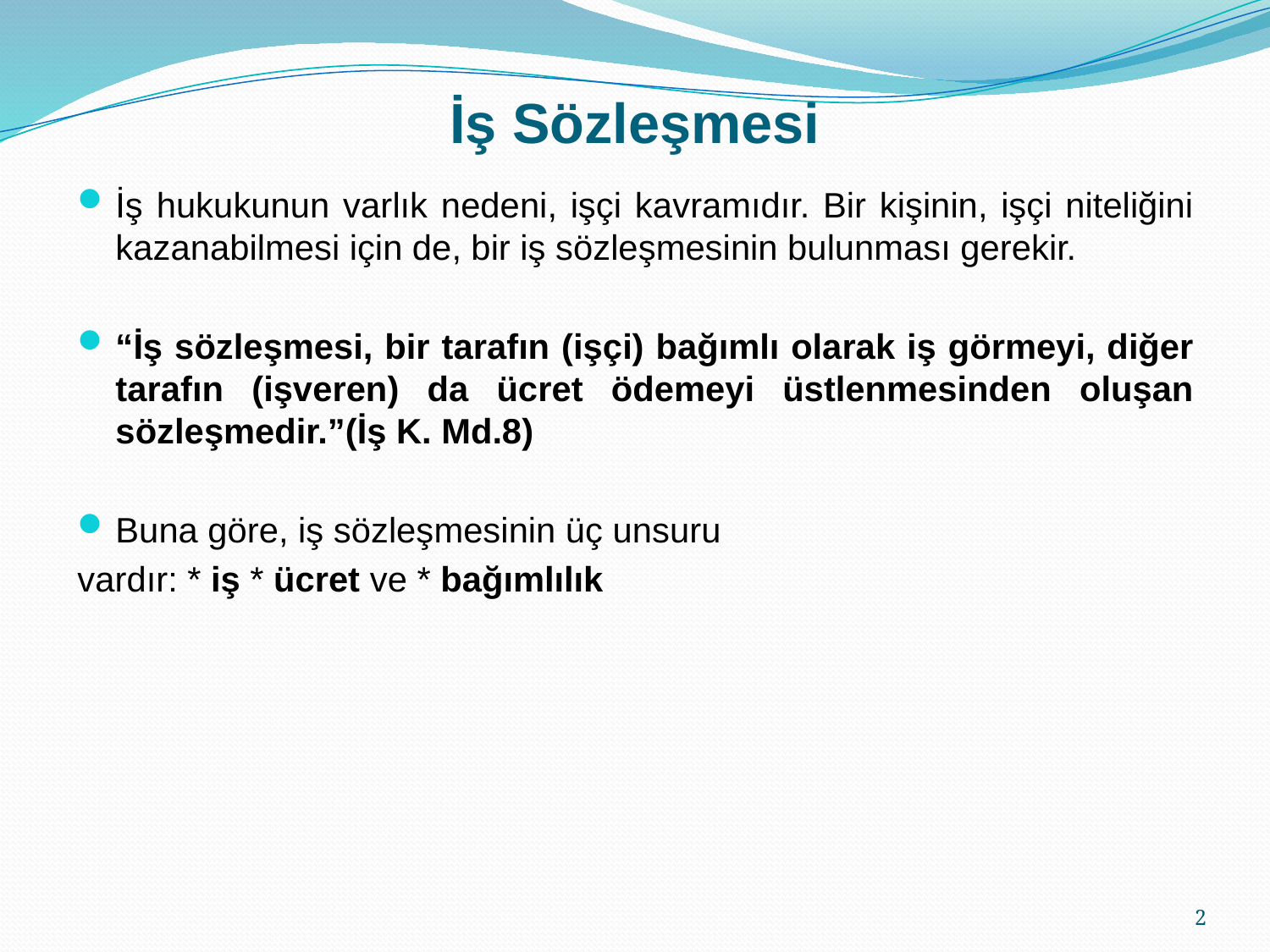

# İş Sözleşmesi
İş hukukunun varlık nedeni, işçi kavramıdır. Bir kişinin, işçi niteliğini kazanabilmesi için de, bir iş sözleşmesinin bulunması gerekir.

“İş sözleşmesi, bir tarafın (işçi) bağımlı olarak iş görmeyi, diğer tarafın (işveren) da ücret ödemeyi üstlenmesinden oluşan sözleşmedir.”(İş K. Md.8)

Buna göre, iş sözleşmesinin üç unsuru
vardır: * iş * ücret ve * bağımlılık
2